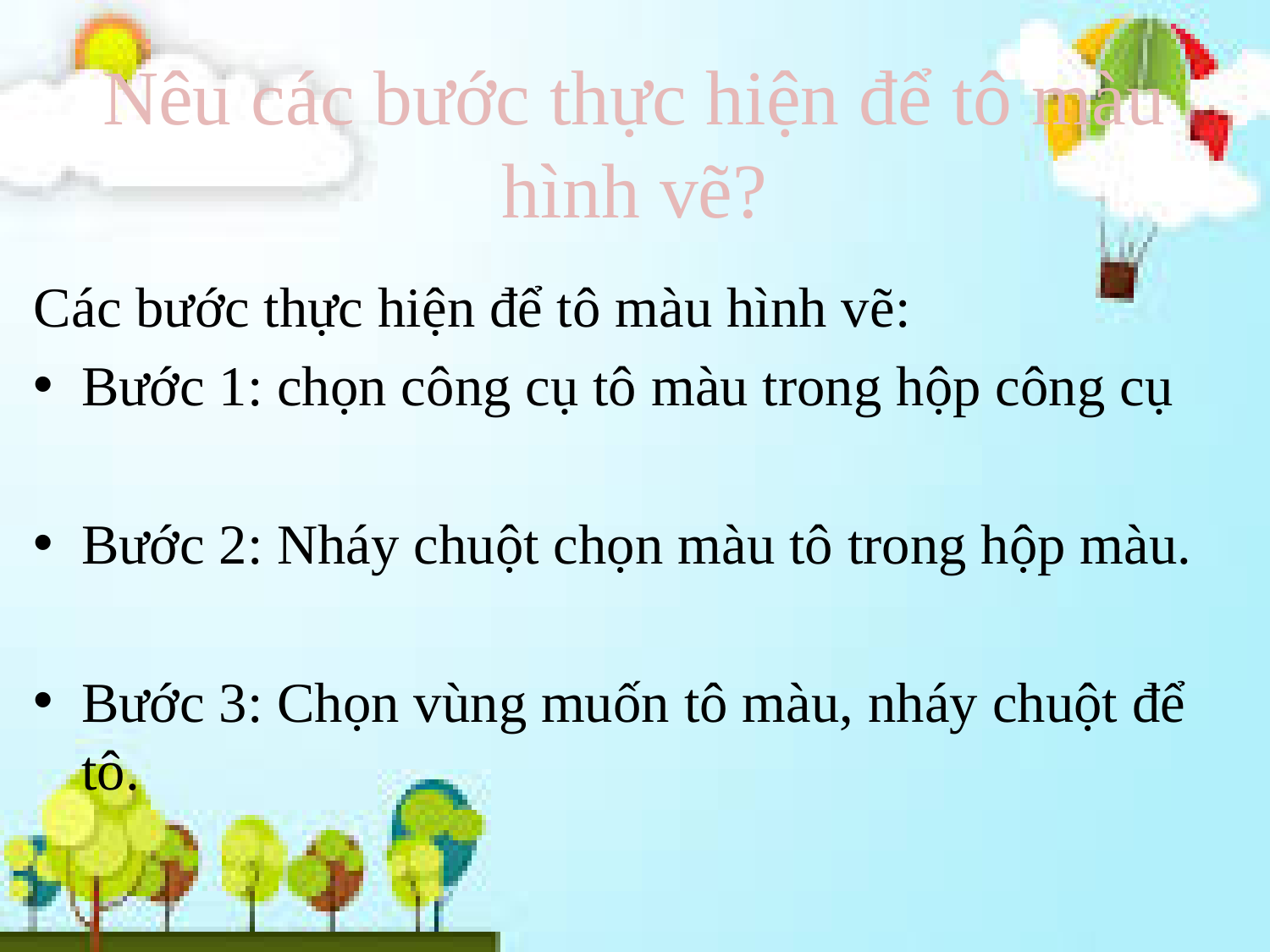

# Nêu các bước thực hiện để tô màu hình vẽ?
Các bước thực hiện để tô màu hình vẽ:
Bước 1: chọn công cụ tô màu trong hộp công cụ

Bước 2: Nháy chuột chọn màu tô trong hộp màu.

Bước 3: Chọn vùng muốn tô màu, nháy chuột để tô.